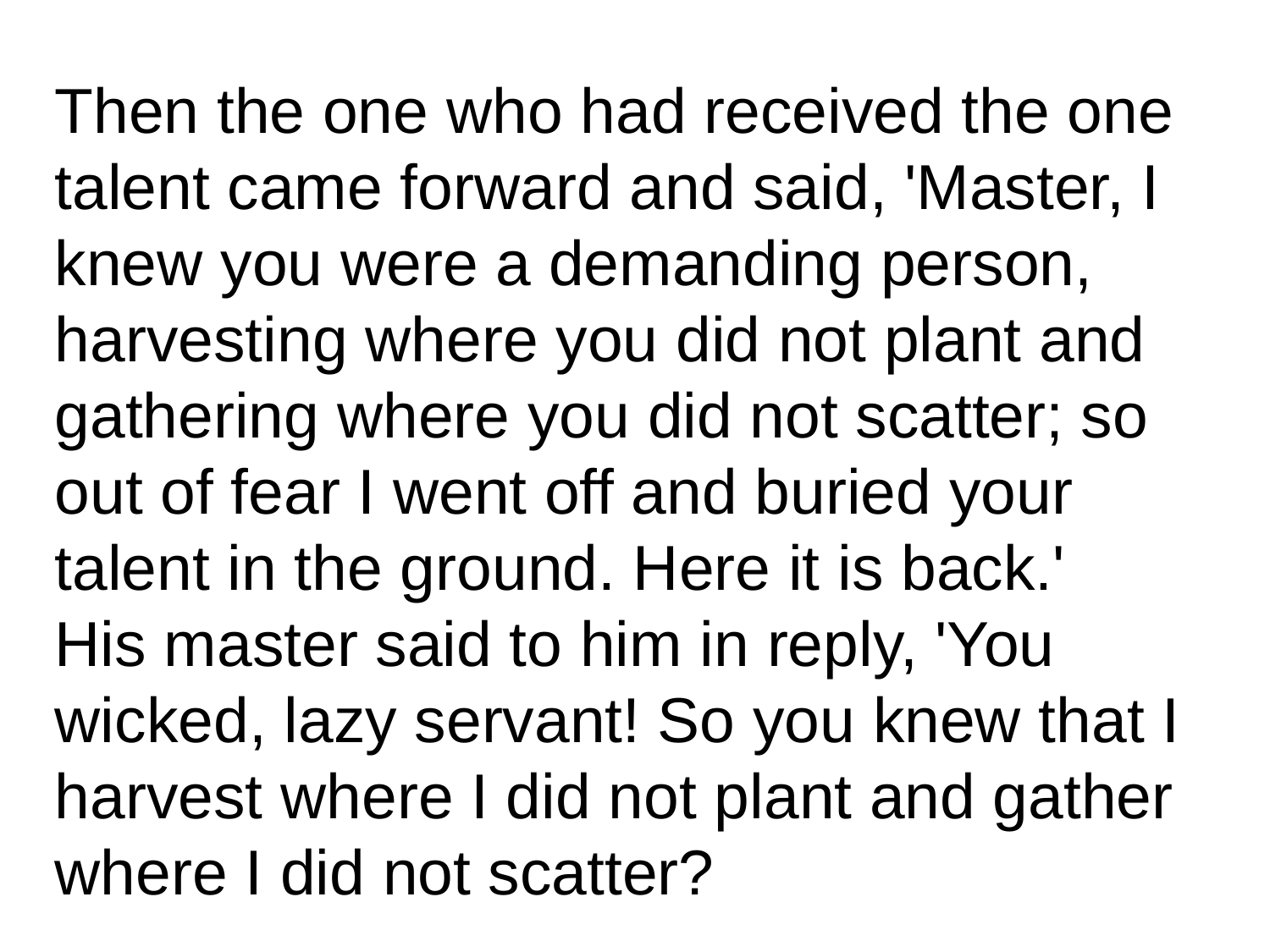

Then the one who had received the one talent came forward and said, 'Master, I knew you were a demanding person, harvesting where you did not plant and gathering where you did not scatter; so out of fear I went off and buried your talent in the ground. Here it is back.'
His master said to him in reply, 'You wicked, lazy servant! So you knew that I harvest where I did not plant and gather where I did not scatter?